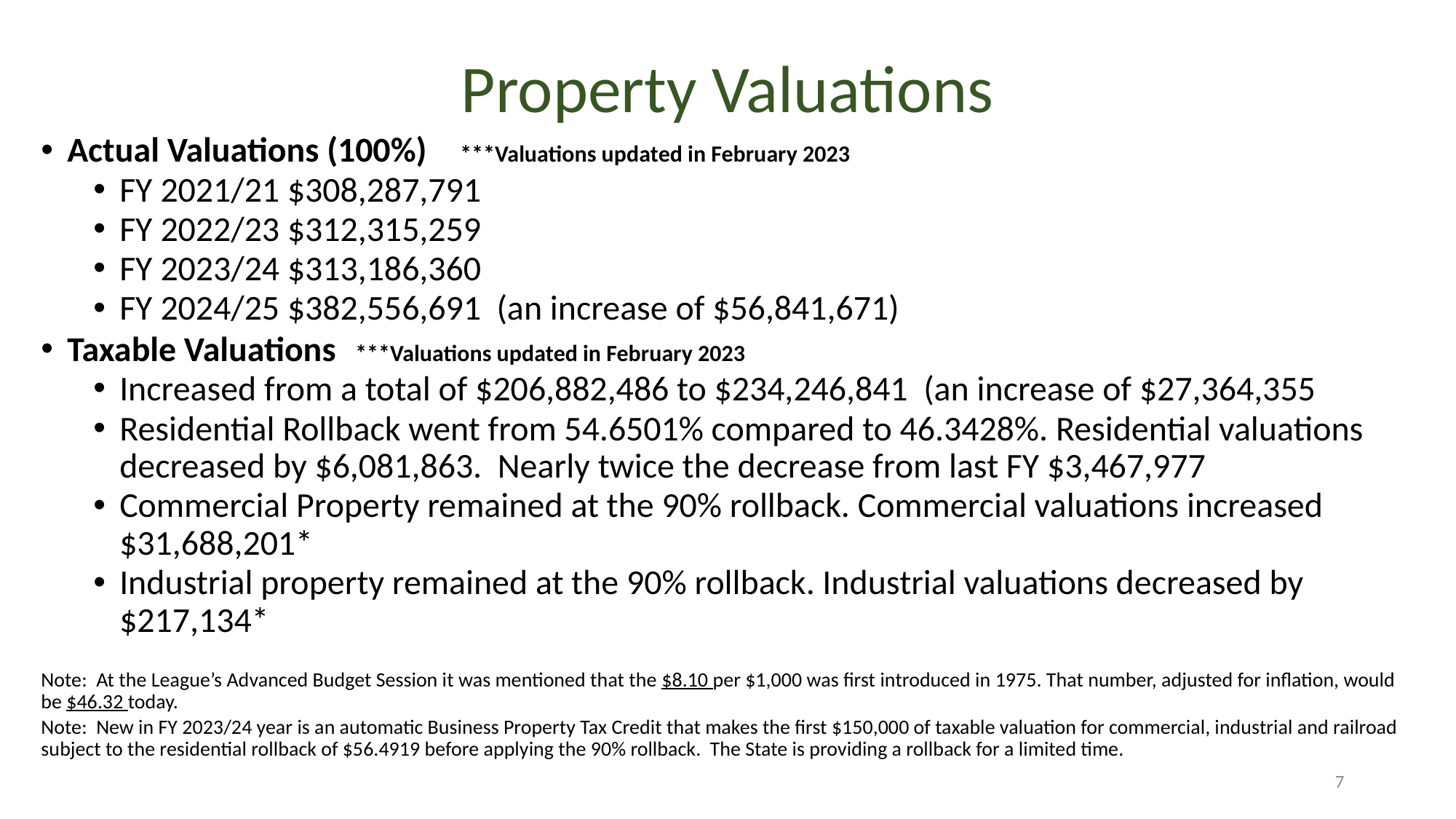

# Property Valuations
Actual Valuations (100%) 	***Valuations updated in February 2023
FY 2021/21 $308,287,791
FY 2022/23 $312,315,259
FY 2023/24 $313,186,360
FY 2024/25 $382,556,691  (an increase of $56,841,671)
Taxable Valuations	***Valuations updated in February 2023
Increased from a total of $206,882,486 to $234,246,841  (an increase of $27,364,355
Residential Rollback went from 54.6501% compared to 46.3428%. Residential valuations  decreased by $6,081,863.  Nearly twice the decrease from last FY $3,467,977
Commercial Property remained at the 90% rollback. Commercial valuations increased $31,688,201*
Industrial property remained at the 90% rollback. Industrial valuations decreased by $217,134*

Note:  At the League’s Advanced Budget Session it was mentioned that the $8.10 per $1,000 was first introduced in 1975. That number, adjusted for inflation, would be $46.32 today.
Note:  New in FY 2023/24 year is an automatic Business Property Tax Credit that makes the first $150,000 of taxable valuation for commercial, industrial and railroad subject to the residential rollback of $56.4919 before applying the 90% rollback.  The State is providing a rollback for a limited time.
7